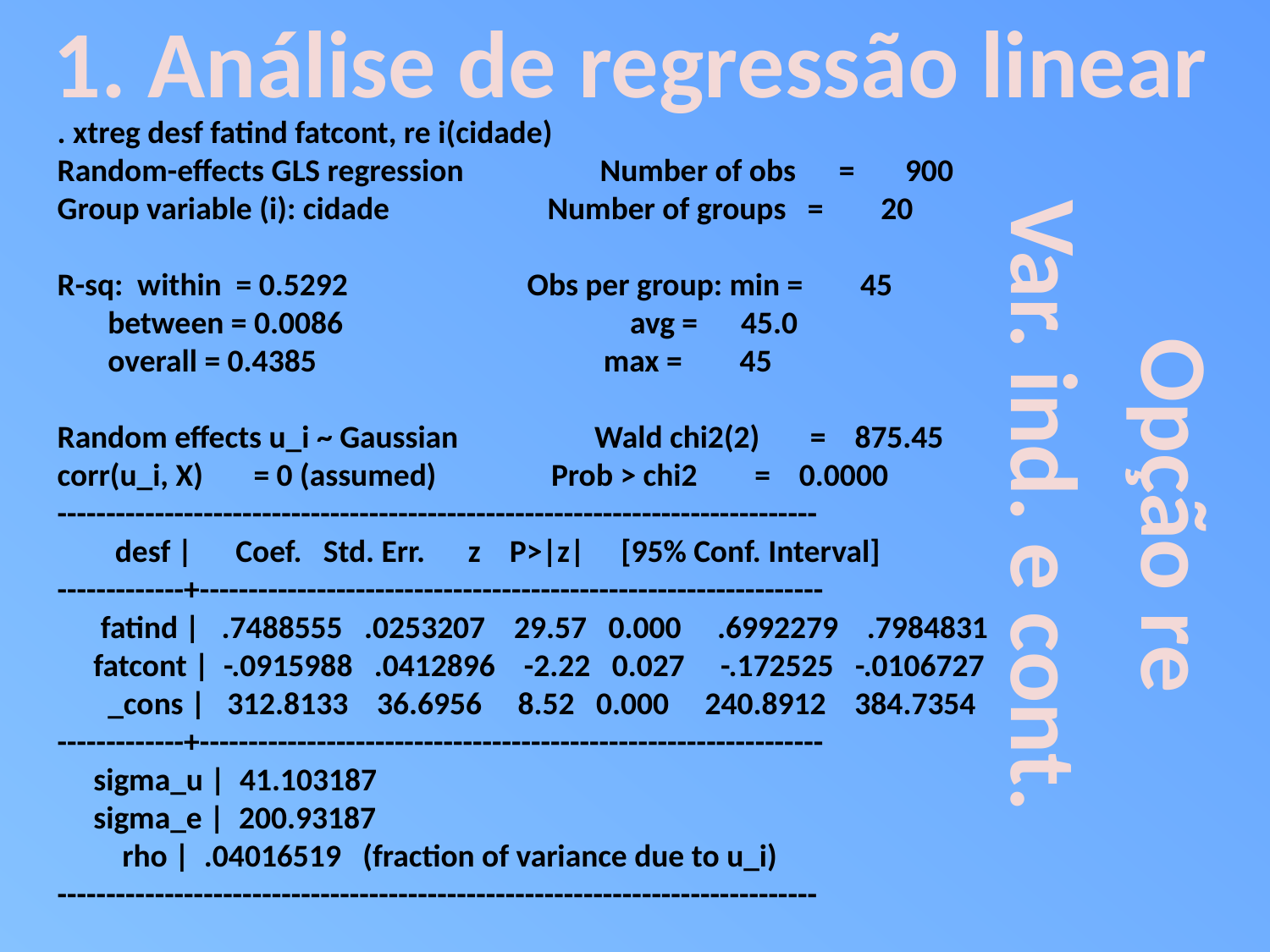

1. Análise de regressão linear
. xtreg desf fatind fatcont, re i(cidade)
Random-effects GLS regression                   Number of obs      =       900
Group variable (i): cidade                      Number of groups   =        20

R-sq:  within  = 0.5292                         Obs per group: min =        45
       between = 0.0086                                        avg =      45.0
       overall = 0.4385                                        max =        45

Random effects u_i ~ Gaussian                   Wald chi2(2)       =    875.45
corr(u_i, X)       = 0 (assumed)                Prob > chi2        =    0.0000
------------------------------------------------------------------------------
        desf |      Coef.   Std. Err.      z    P>|z|     [95% Conf. Interval]
-------------+----------------------------------------------------------------
      fatind |   .7488555   .0253207    29.57   0.000     .6992279    .7984831
     fatcont |  -.0915988   .0412896    -2.22   0.027     -.172525   -.0106727
       _cons |   312.8133    36.6956     8.52   0.000     240.8912    384.7354
-------------+----------------------------------------------------------------
     sigma_u |  41.103187
     sigma_e |  200.93187
         rho |  .04016519   (fraction of variance due to u_i)
------------------------------------------------------------------------------
Var. ind. e cont.
Opção re